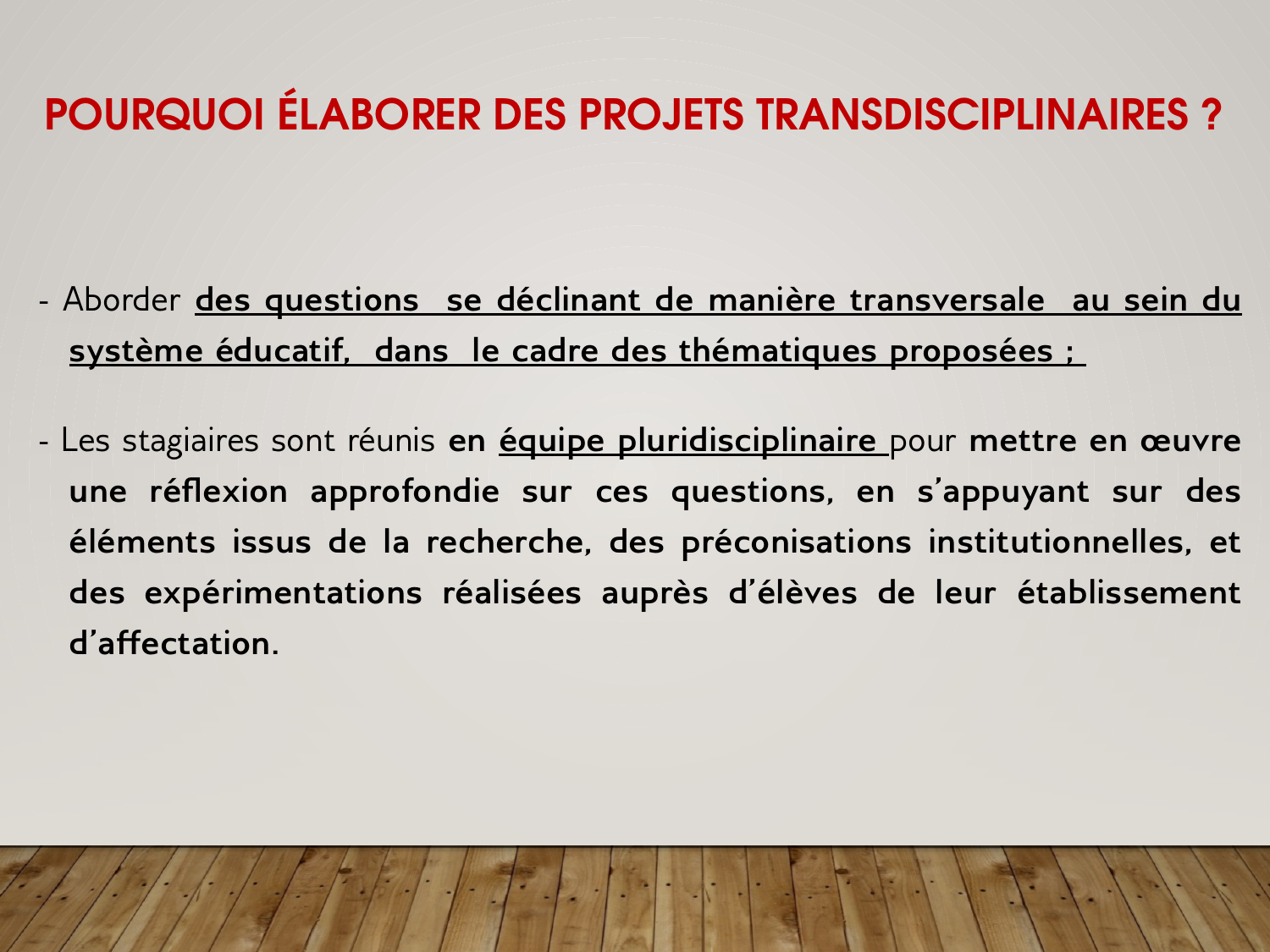

Pourquoi élaborer des projets transDISCIPLINAIRES ?
- Aborder des questions  se déclinant de manière transversale  au sein du système éducatif,  dans  le cadre des thématiques proposées ;
- Les stagiaires sont réunis en équipe pluridisciplinaire pour mettre en œuvre une réflexion approfondie sur ces questions, en s’appuyant sur des éléments issus de la recherche, des préconisations institutionnelles, et des expérimentations réalisées auprès d’élèves de leur établissement d’affectation.